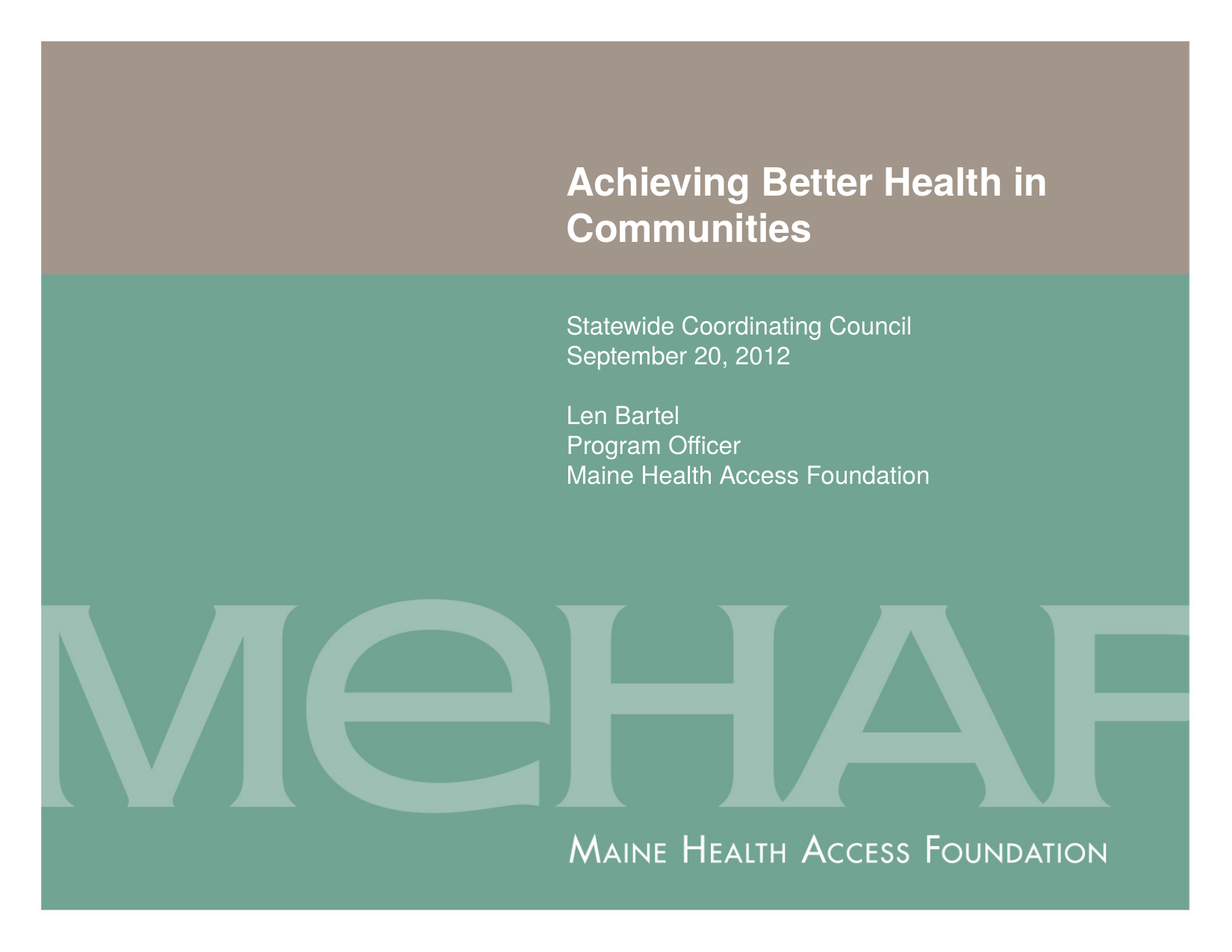

# Achieving Better Health in Communities
Statewide Coordinating Council
September 20, 2012

Len Bartel
Program Officer
Maine Health Access Foundation